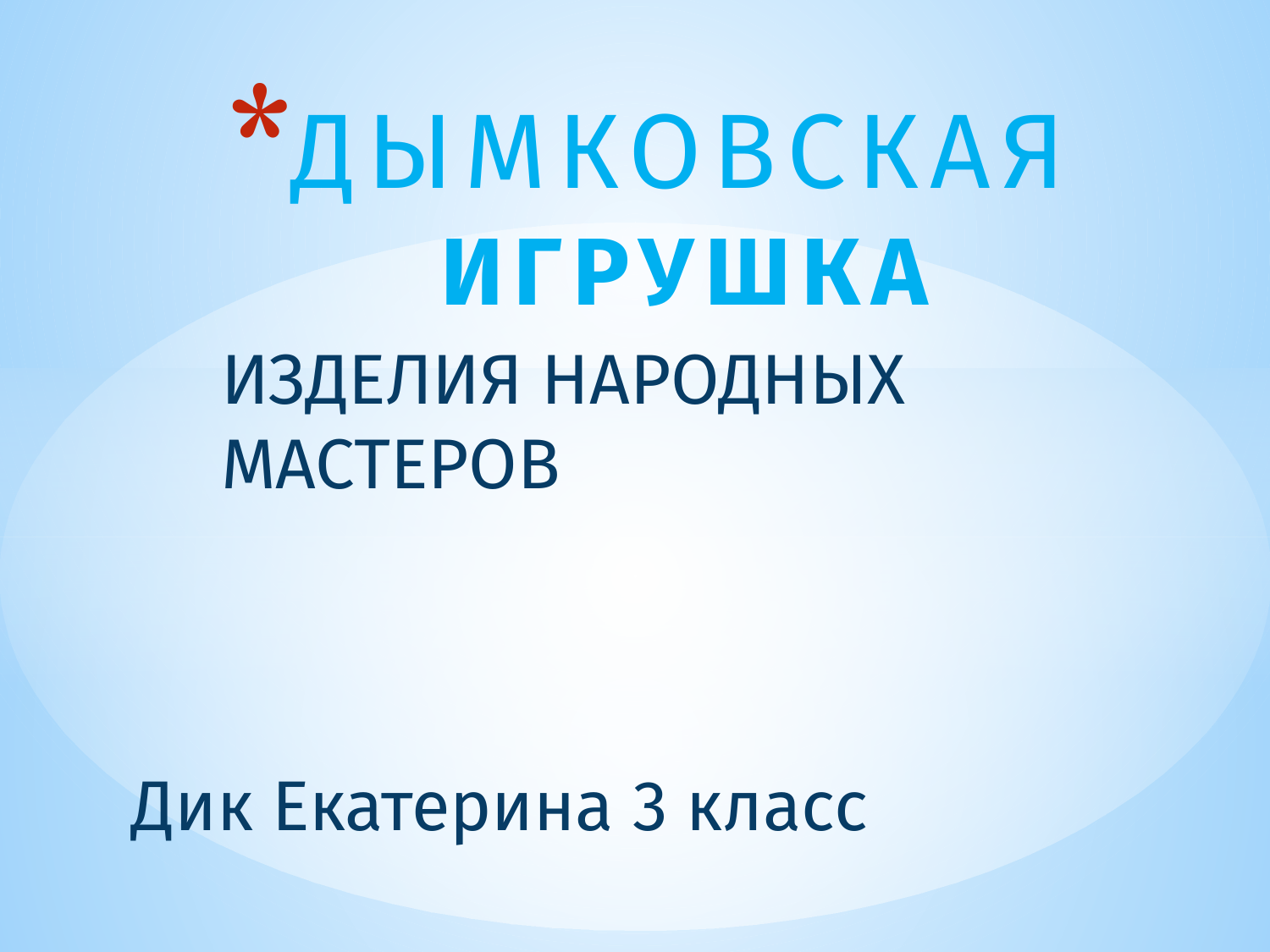

# ДЫМКОВСКАЯ ИГРУШКА
ИЗДЕЛИЯ НАРОДНЫХ МАСТЕРОВ
Дик Екатерина 3 класс